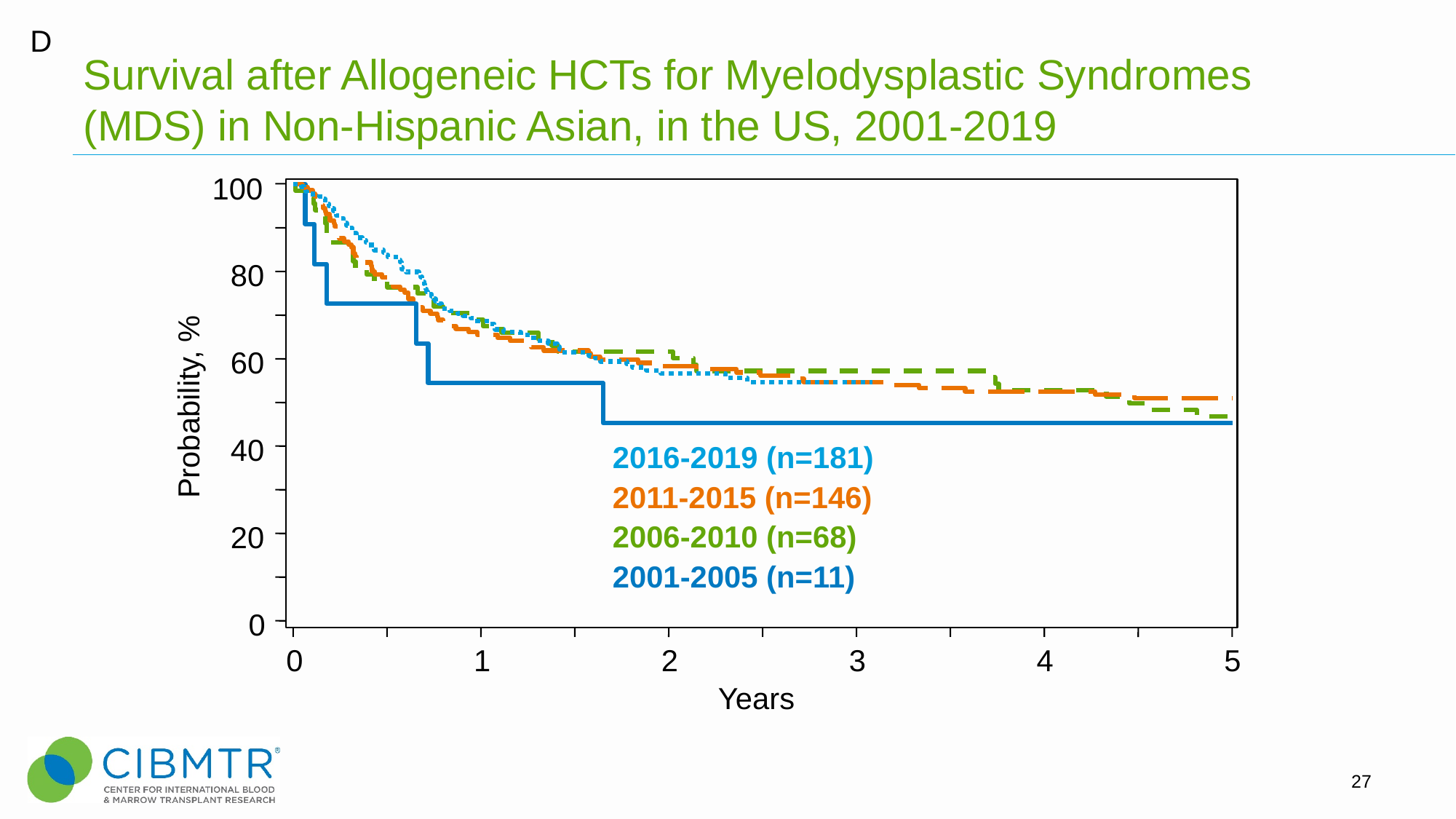

D
# Survival after Allogeneic HCTs for Myelodysplastic Syndromes (MDS) in Non-Hispanic Asian, in the US, 2001-2019
100
80
60
40
20
0

Probability, %

0
1
2
3
4
5
Years
2016-2019 (n=181)
2011-2015 (n=146)
2006-2010 (n=68)
2001-2005 (n=11)

27